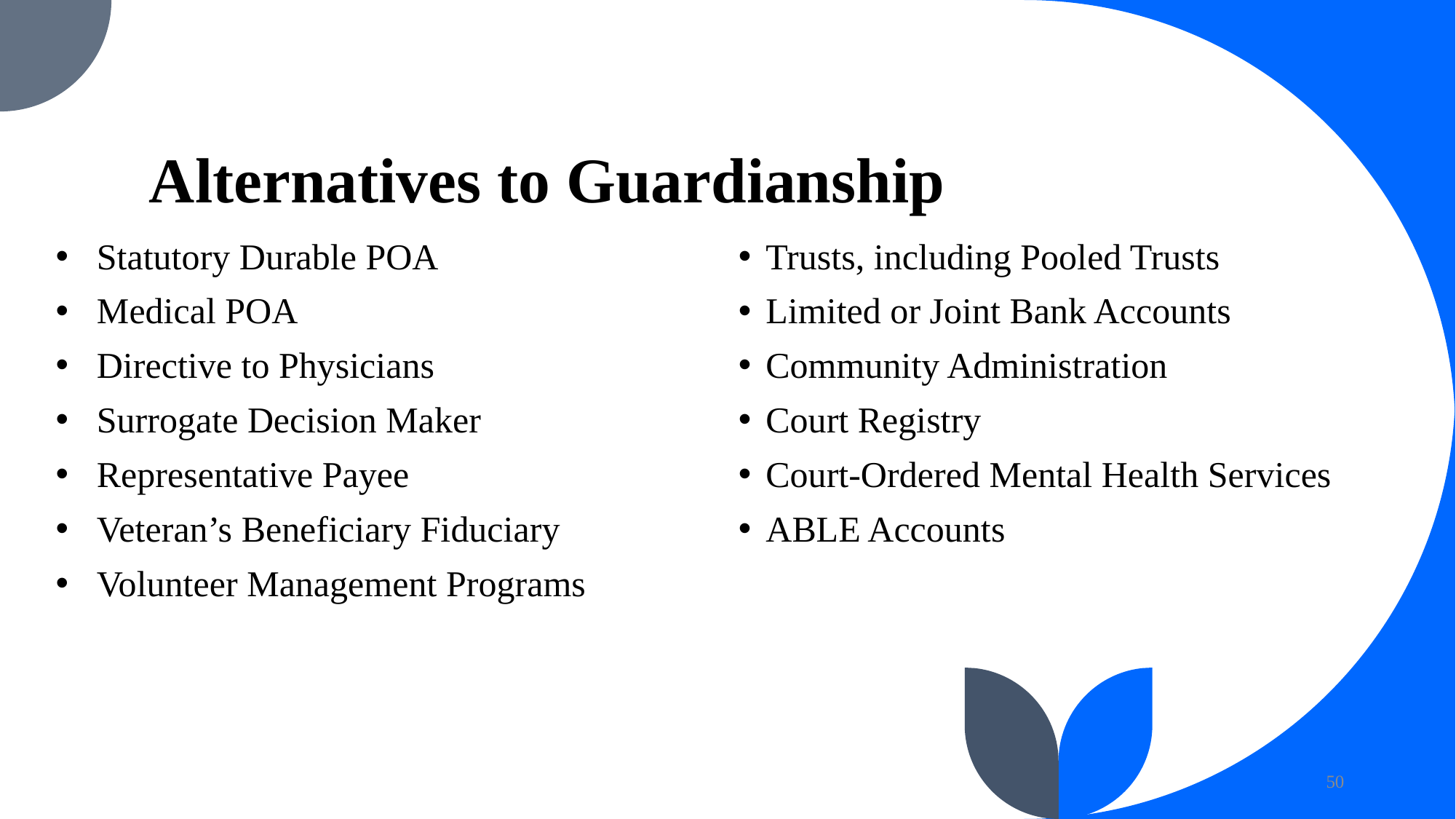

# Alternatives to Guardianship
Statutory Durable POA
Medical POA
Directive to Physicians
Surrogate Decision Maker
Representative Payee
Veteran’s Beneficiary Fiduciary
Volunteer Management Programs
Trusts, including Pooled Trusts
Limited or Joint Bank Accounts
Community Administration
Court Registry
Court-Ordered Mental Health Services
ABLE Accounts
50